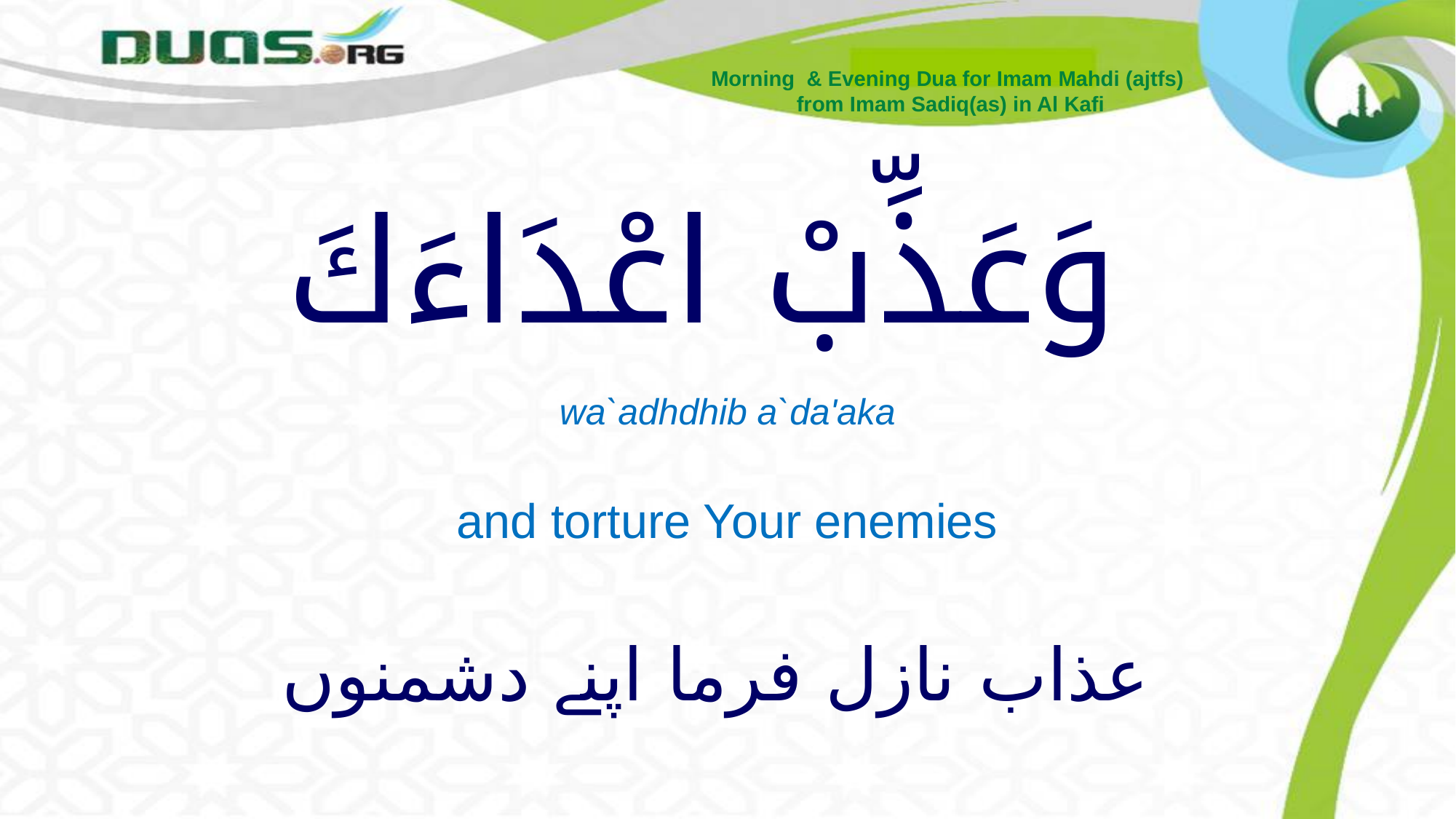

Morning  & Evening Dua for Imam Mahdi (ajtfs)
from Imam Sadiq(as) in Al Kafi
# وَعَذِّبْ اعْدَاءَكَ

wa`adhdhib a`da'aka

and torture Your enemies
عذاب نازل فرما اپنے دشمنوں